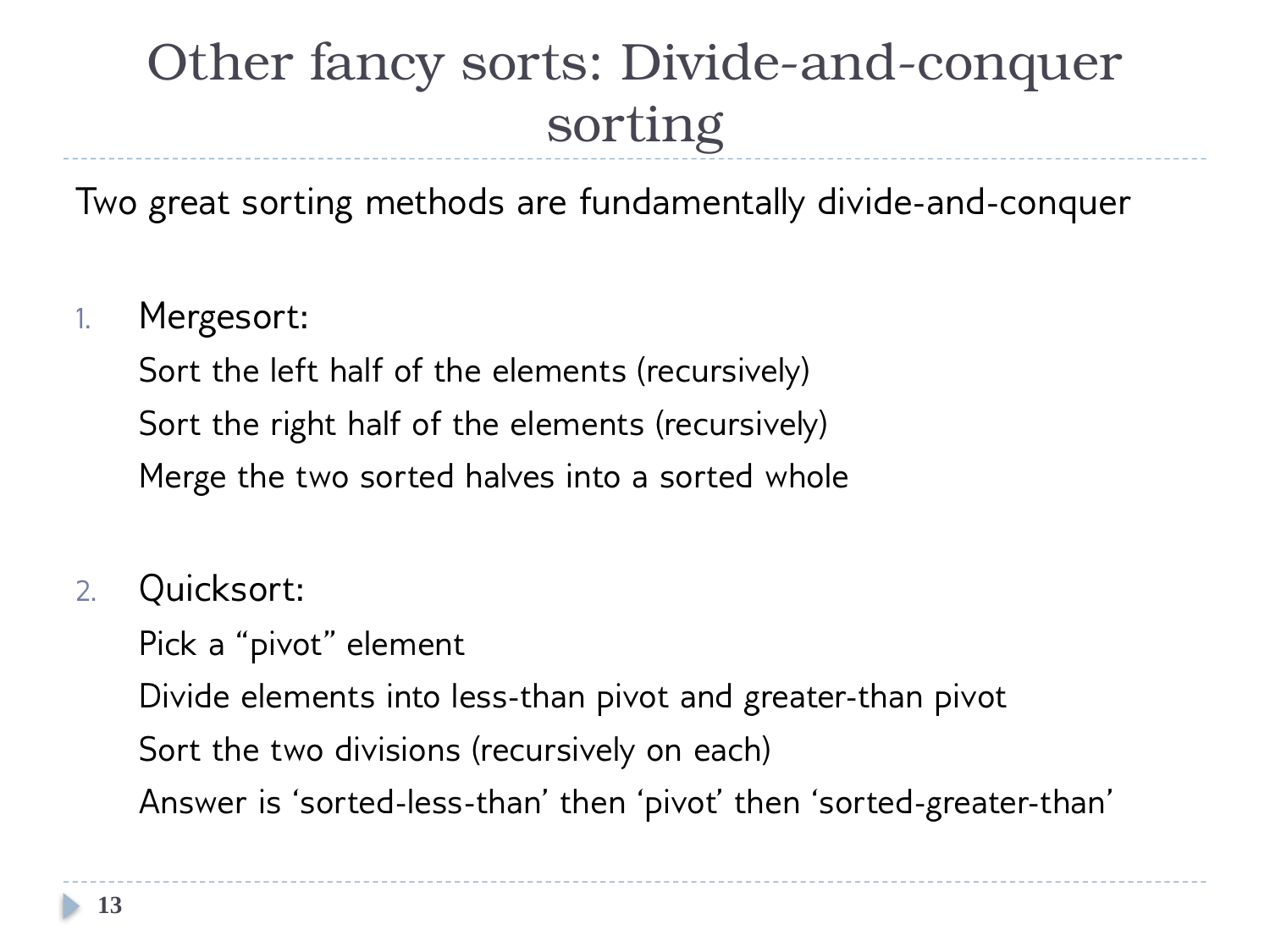

# Other fancy sorts: Divide-and-conquer sorting
Two great sorting methods are fundamentally divide-and-conquer

Mergesort:
	Sort the left half of the elements (recursively)
	Sort the right half of the elements (recursively)
	Merge the two sorted halves into a sorted whole

Quicksort:
	Pick a “pivot” element
	Divide elements into less-than pivot and greater-than pivot
	Sort the two divisions (recursively on each)
	Answer is ‘sorted-less-than’ then ‘pivot’ then ‘sorted-greater-than’
13